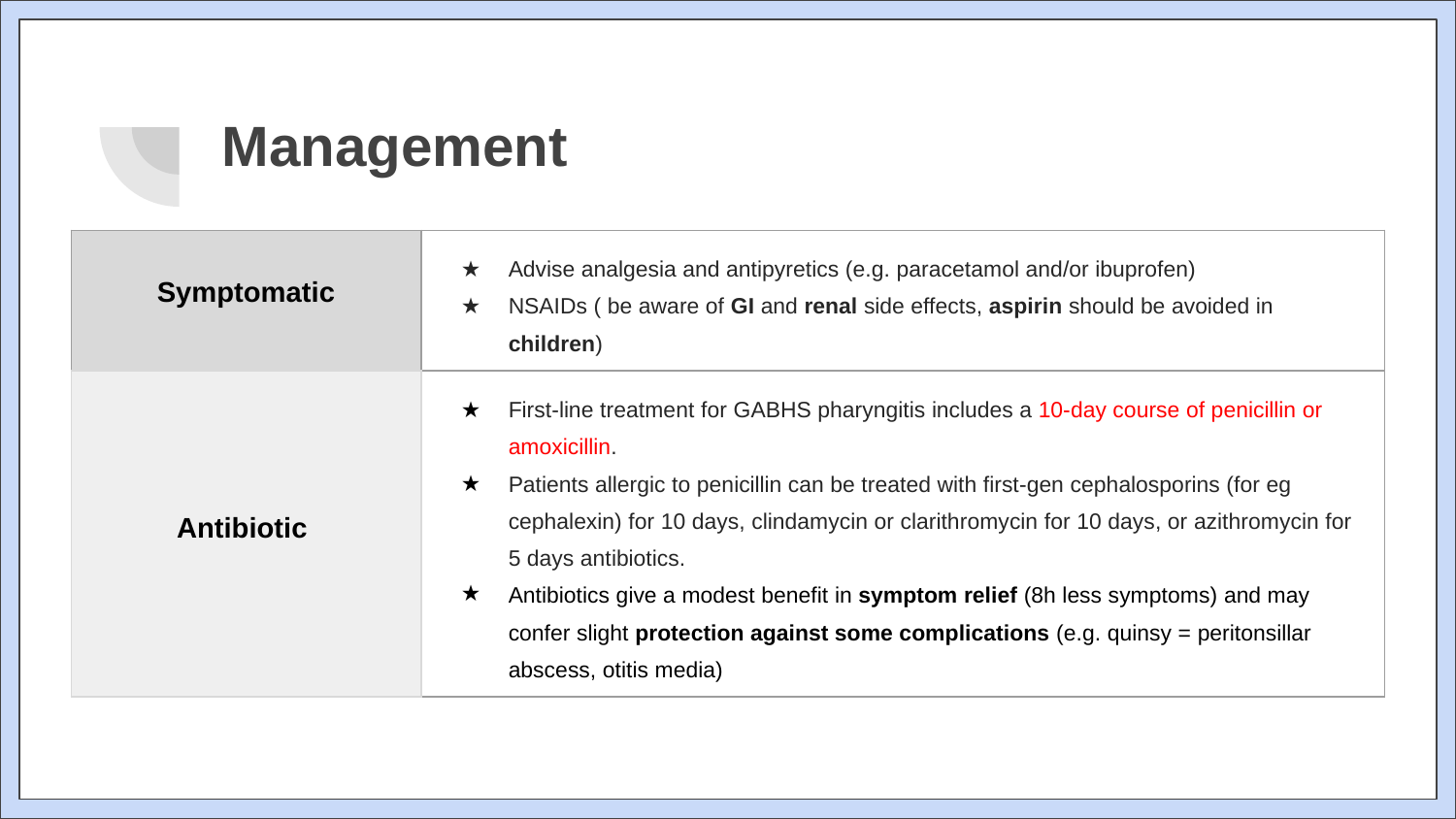

# Management
| Symptomatic | Advise analgesia and antipyretics (e.g. paracetamol and/or ibuprofen) NSAIDs ( be aware of GI and renal side effects, aspirin should be avoided in children) |
| --- | --- |
| Antibiotic | First-line treatment for GABHS pharyngitis includes a 10-day course of penicillin or amoxicillin. Patients allergic to penicillin can be treated with first-gen cephalosporins (for eg cephalexin) for 10 days, clindamycin or clarithromycin for 10 days, or azithromycin for 5 days antibiotics. Antibiotics give a modest benefit in symptom relief (8h less symptoms) and may confer slight protection against some complications (e.g. quinsy = peritonsillar abscess, otitis media) |